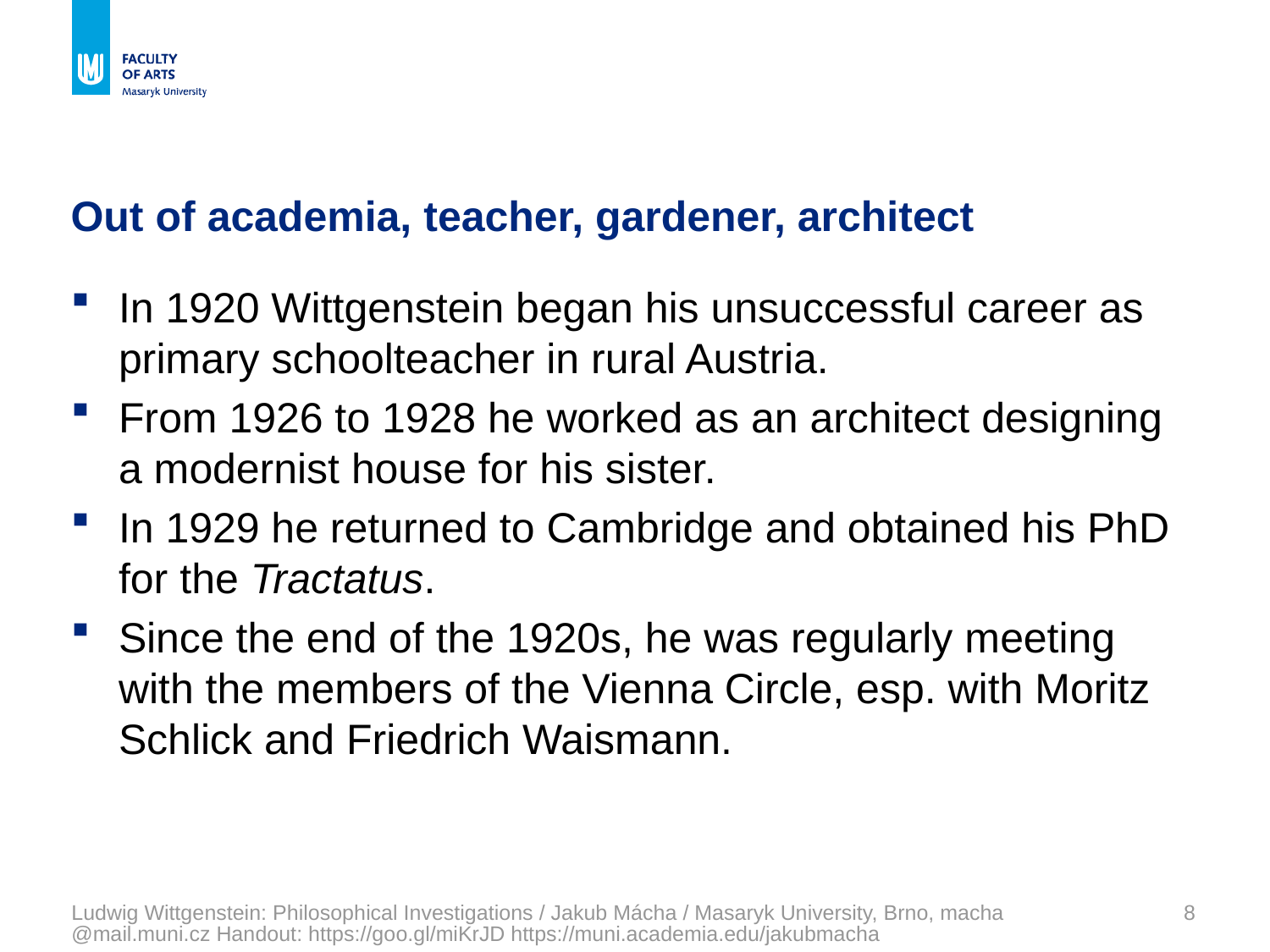

# Out of academia, teacher, gardener, architect
In 1920 Wittgenstein began his unsuccessful career as primary schoolteacher in rural Austria.
From 1926 to 1928 he worked as an architect designing a modernist house for his sister.
In 1929 he returned to Cambridge and obtained his PhD for the Tractatus.
Since the end of the 1920s, he was regularly meeting with the members of the Vienna Circle, esp. with Moritz Schlick and Friedrich Waismann.

Ludwig Wittgenstein: Philosophical Investigations / Jakub Mácha / Masaryk University, Brno, macha@mail.muni.cz Handout: https://goo.gl/miKrJD https://muni.academia.edu/jakubmacha
8